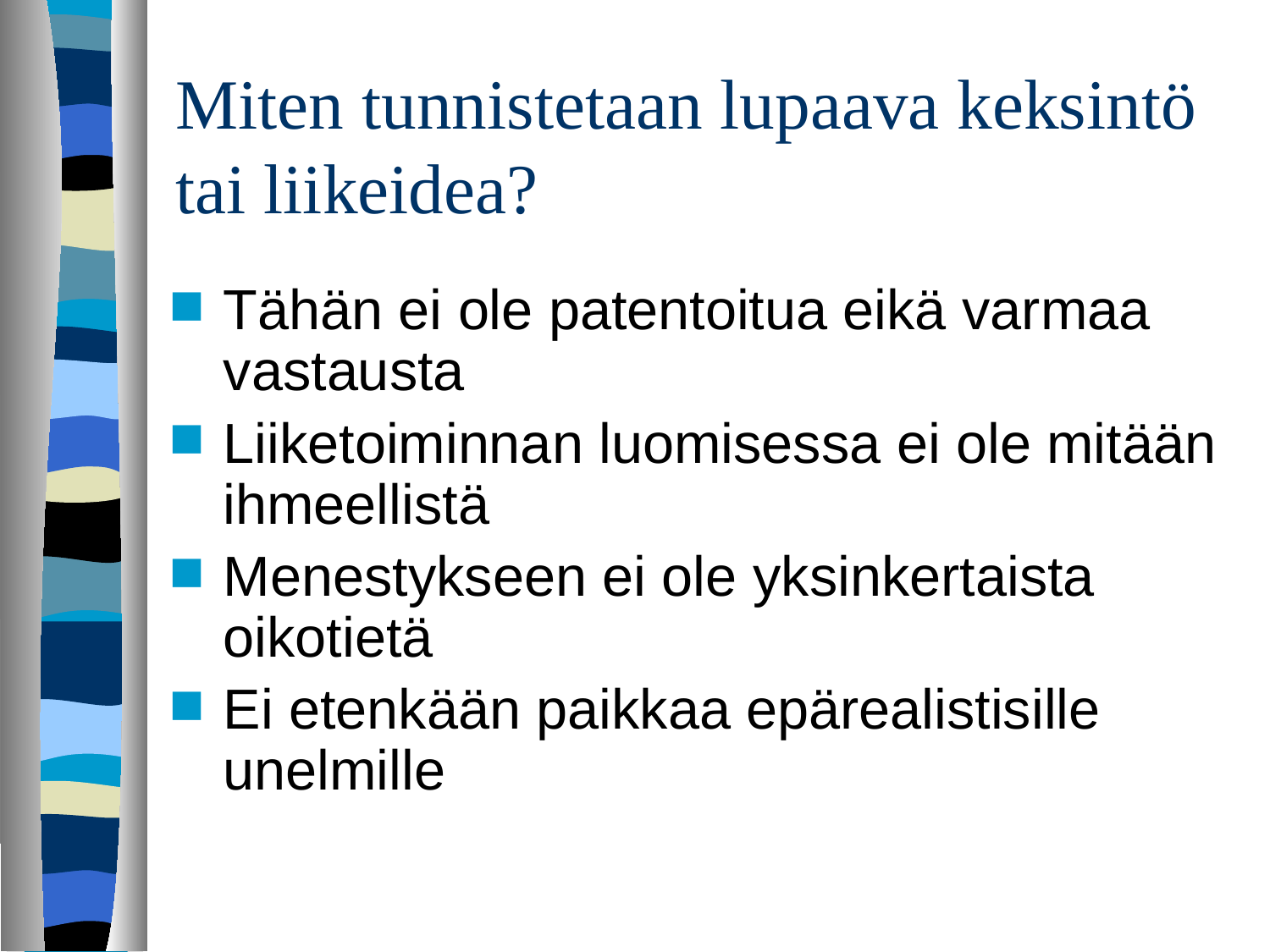

# Miten tunnistetaan lupaava keksintö tai liikeidea?
Tähän ei ole patentoitua eikä varmaa vastausta
Liiketoiminnan luomisessa ei ole mitään ihmeellistä
Menestykseen ei ole yksinkertaista oikotietä
Ei etenkään paikkaa epärealistisille unelmille